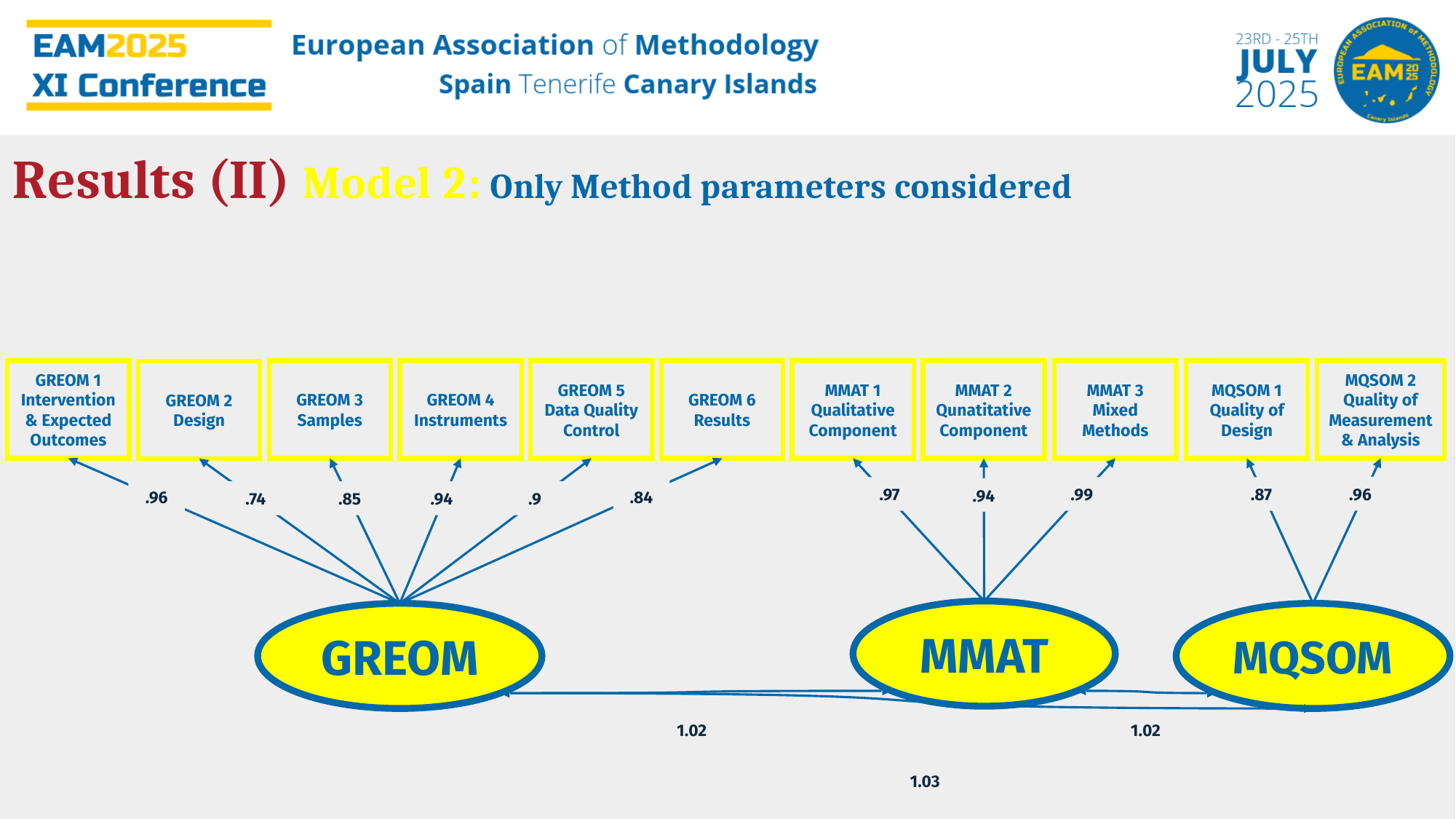

Results (II) Model 2: Only Method parameters considered
GREOM 1
Intervention & Expected Outcomes
GREOM 3
Samples
GREOM 4
Instruments
GREOM 5
Data Quality Control
GREOM 6
Results
MMAT 1
Qualitative Component
MMAT 2
Qunatitative Component
MMAT 3
Mixed Methods
MQSOM 1
Quality of Design
MQSOM 2
Quality of Measurement & Analysis
GREOM 2
Design
.96
.97
.99
.87
.94
.96
.84
.74
.85
.94
.9
MMAT
GREOM
MQSOM
1.02
1.02
1.03